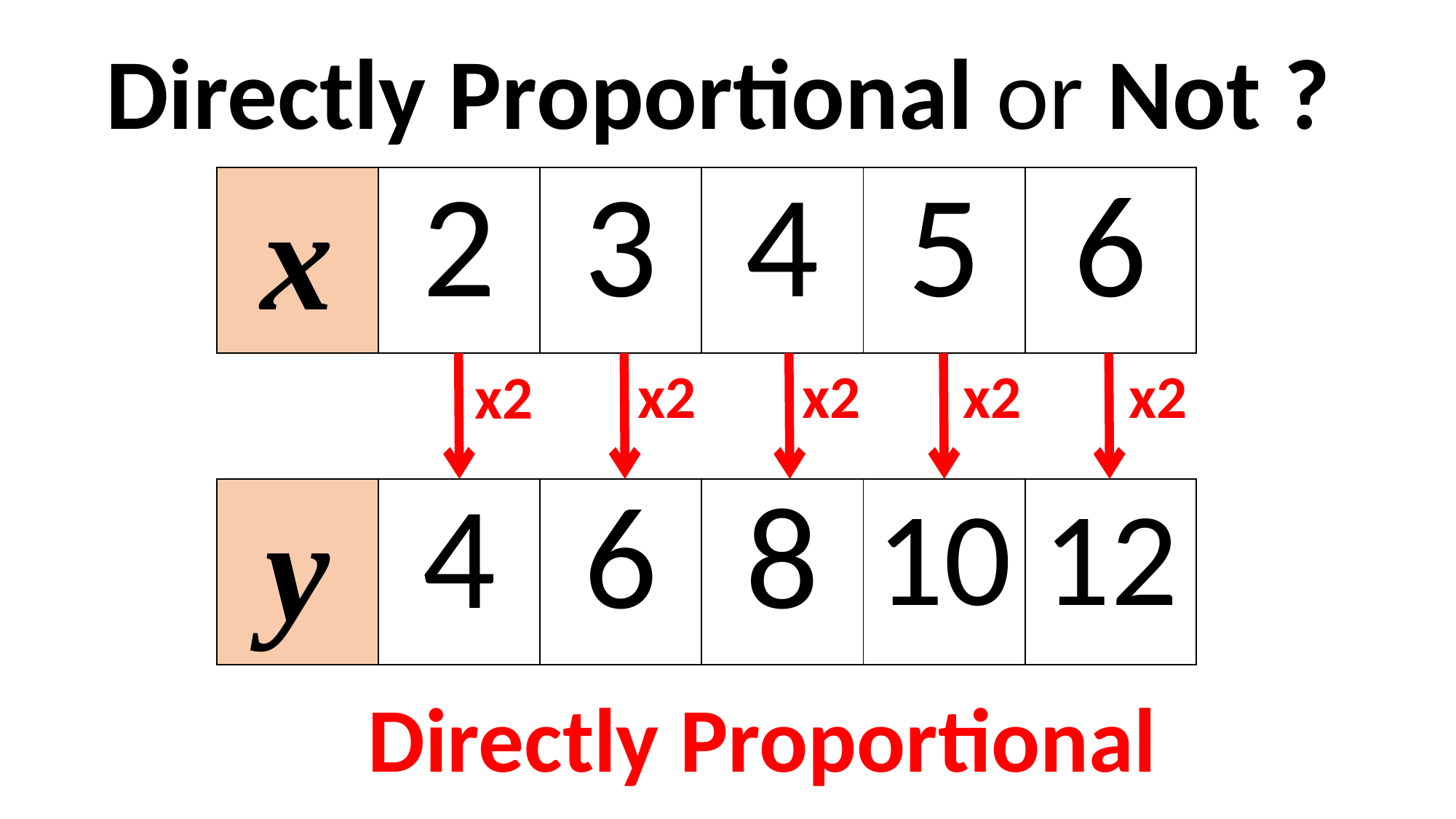

Directly Proportional or Not ?
| x | 2 | 3 | 4 | 5 | 6 |
| --- | --- | --- | --- | --- | --- |
x2
x2
x2
x2
x2
| y | 4 | 6 | 8 | 10 | 12 |
| --- | --- | --- | --- | --- | --- |
Directly Proportional